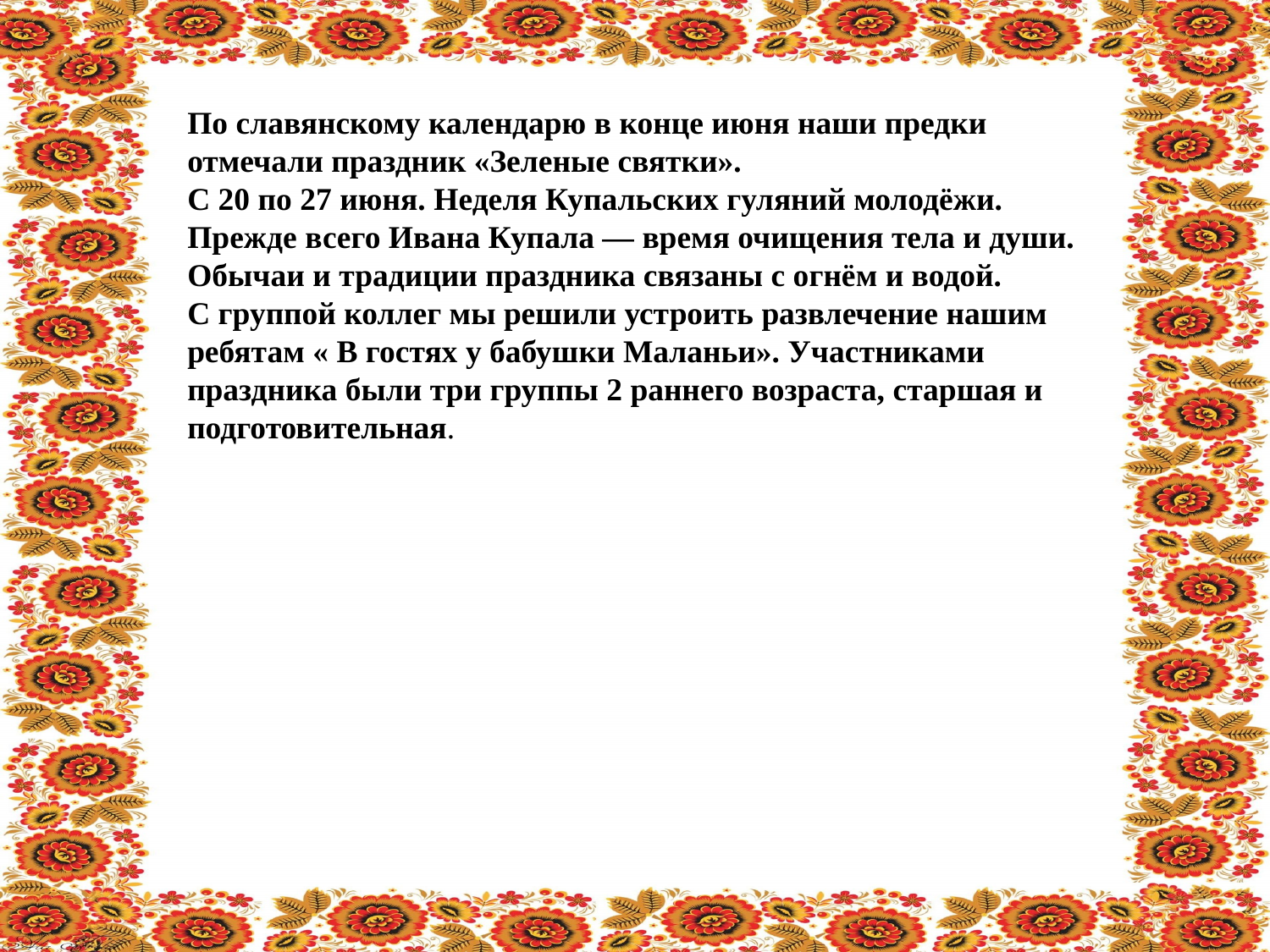

По славянскому календарю в конце июня наши предки  отмечали праздник «Зеленые святки».
С 20 по 27 июня. Неделя Купальских гуляний молодёжи.
Прежде всего Ивана Купала — время очищения тела и души. Обычаи и традиции праздника связаны с огнём и водой.
С группой коллег мы решили устроить развлечение нашим ребятам « В гостях у бабушки Маланьи». Участниками праздника были три группы 2 раннего возраста, старшая и подготовительная.